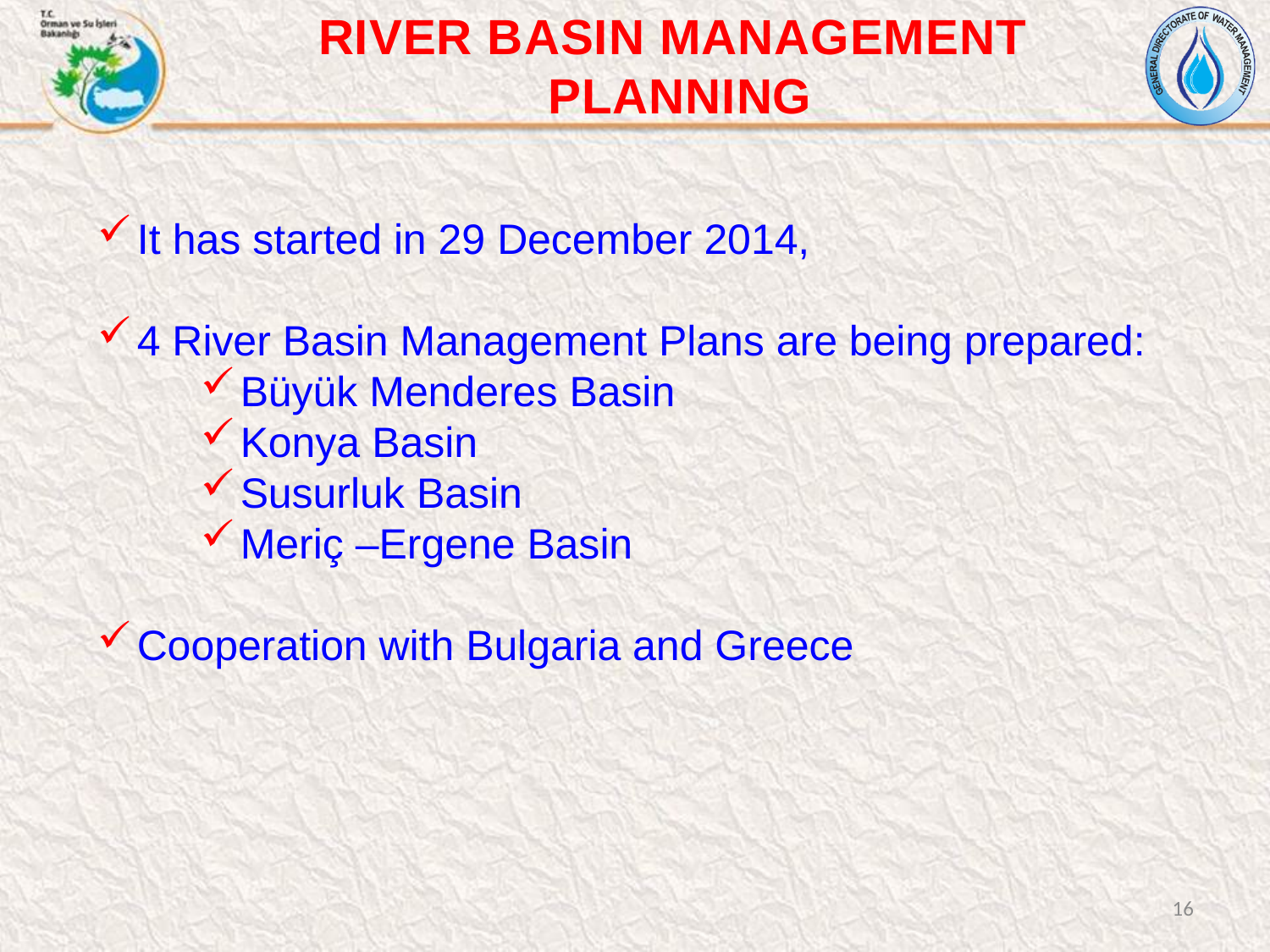

RIVER BASIN MANAGEMENT
PLANNING
It has started in 29 December 2014,

4 River Basin Management Plans are being prepared:
Büyük Menderes Basin
Konya Basin
Susurluk Basin
Meriç –Ergene Basin

Cooperation with Bulgaria and Greece

16